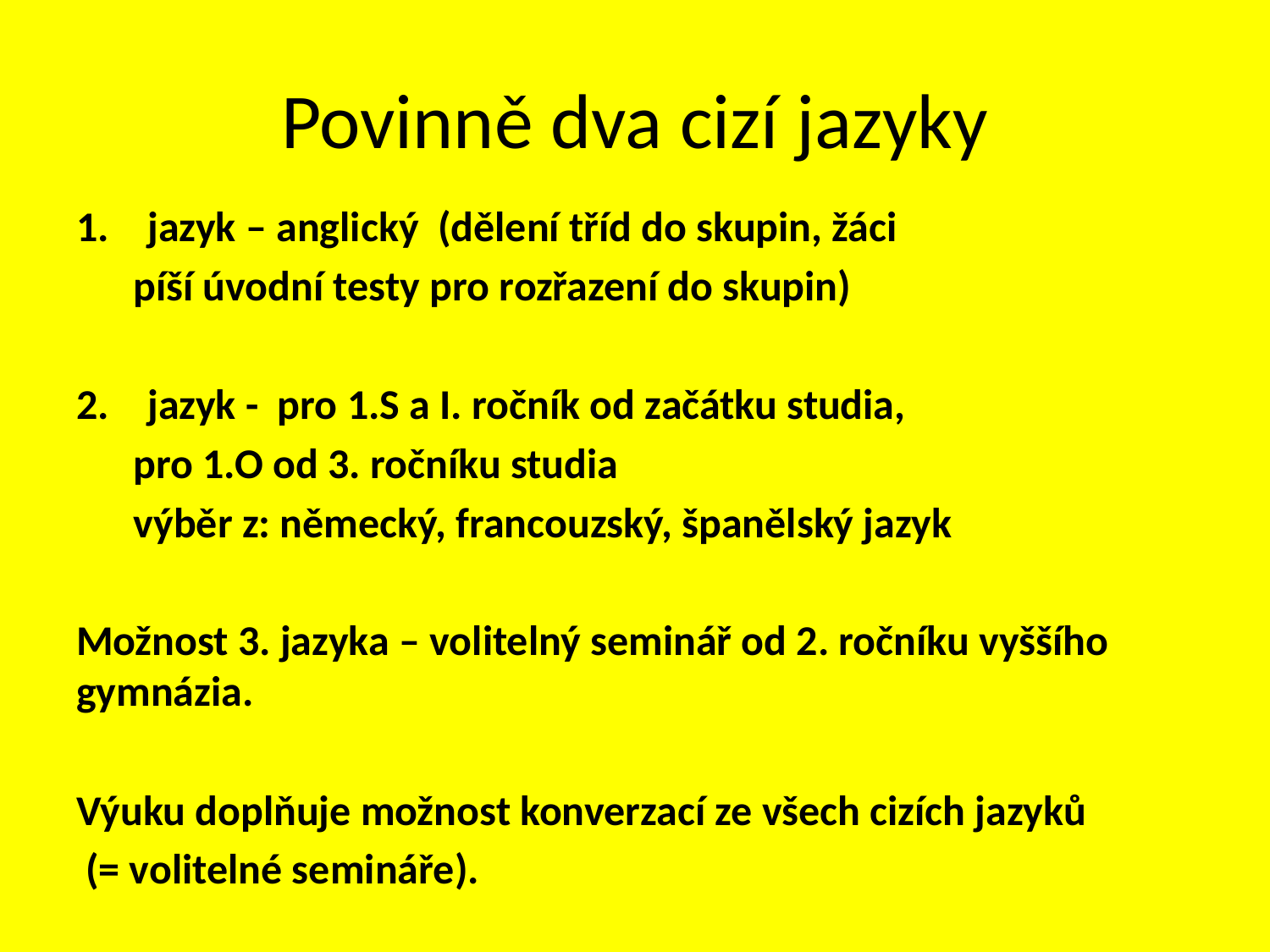

# Povinně dva cizí jazyky
jazyk – anglický  (dělení tříd do skupin, žáci
      píší úvodní testy pro rozřazení do skupin)

jazyk -  pro 1.S a I. ročník od začátku studia,
      pro 1.O od 3. ročníku studia
      výběr z: německý, francouzský, španělský jazyk

Možnost 3. jazyka – volitelný seminář od 2. ročníku vyššího gymnázia.

Výuku doplňuje možnost konverzací ze všech cizích jazyků
 (= volitelné semináře).